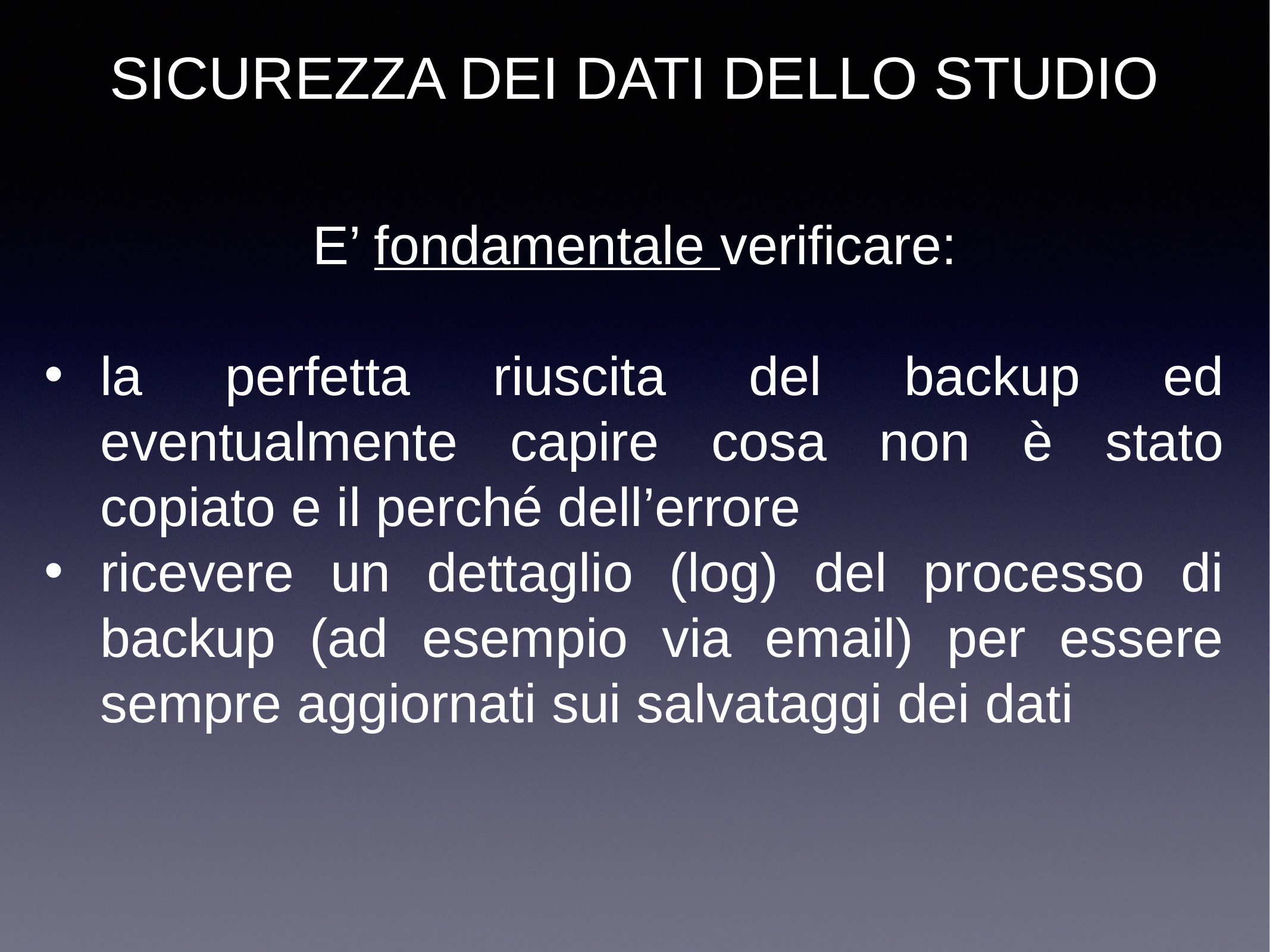

SICUREZZA DEI DATI DELLO STUDIO
E’ fondamentale verificare:

la perfetta riuscita del backup ed eventualmente capire cosa non è stato copiato e il perché dell’errore
ricevere un dettaglio (log) del processo di backup (ad esempio via email) per essere sempre aggiornati sui salvataggi dei dati